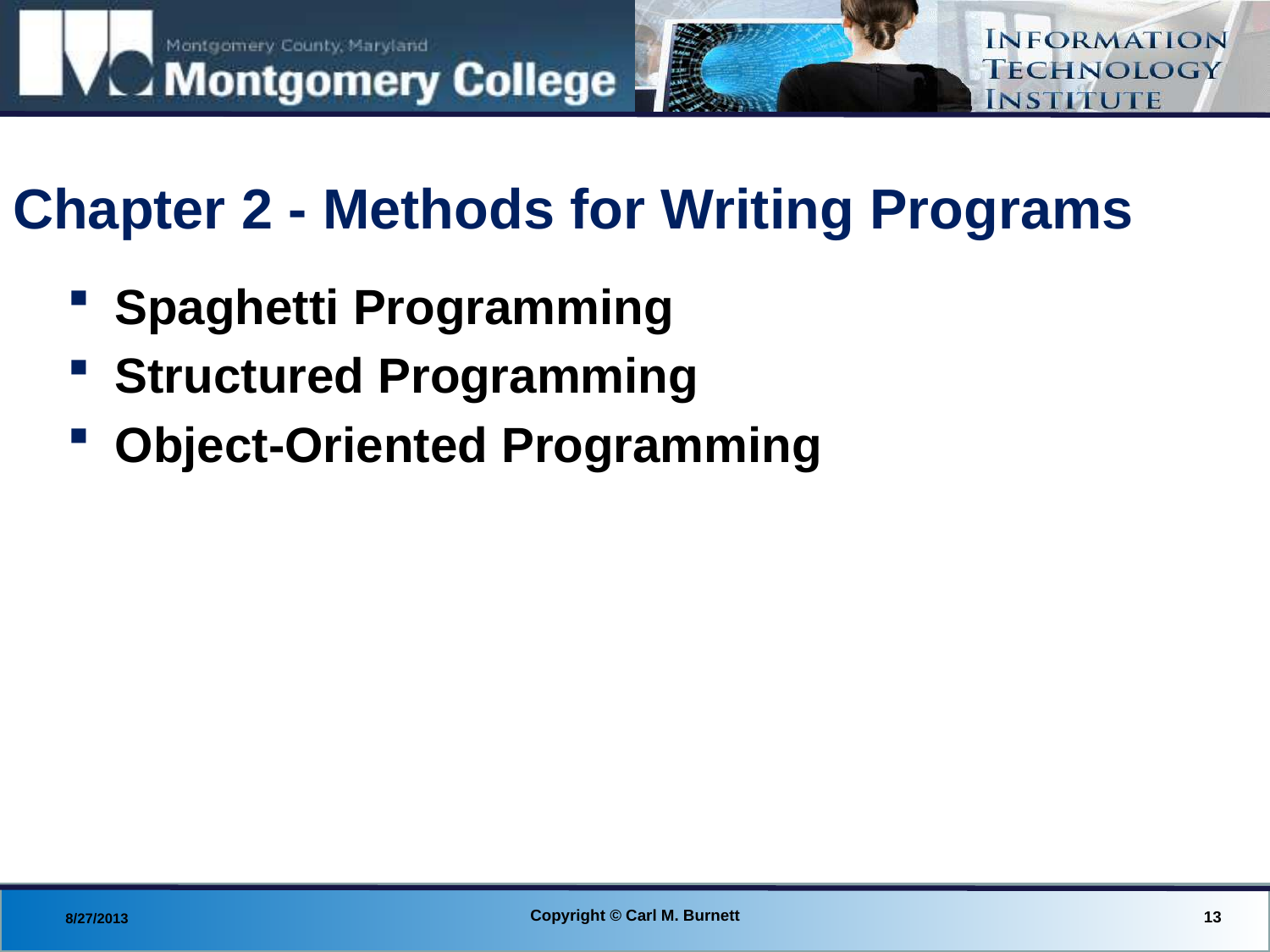

# Chapter 2 - Methods for Writing Programs
Spaghetti Programming
Structured Programming
Object-Oriented Programming
Copyright © Carl M. Burnett
13
8/27/2013